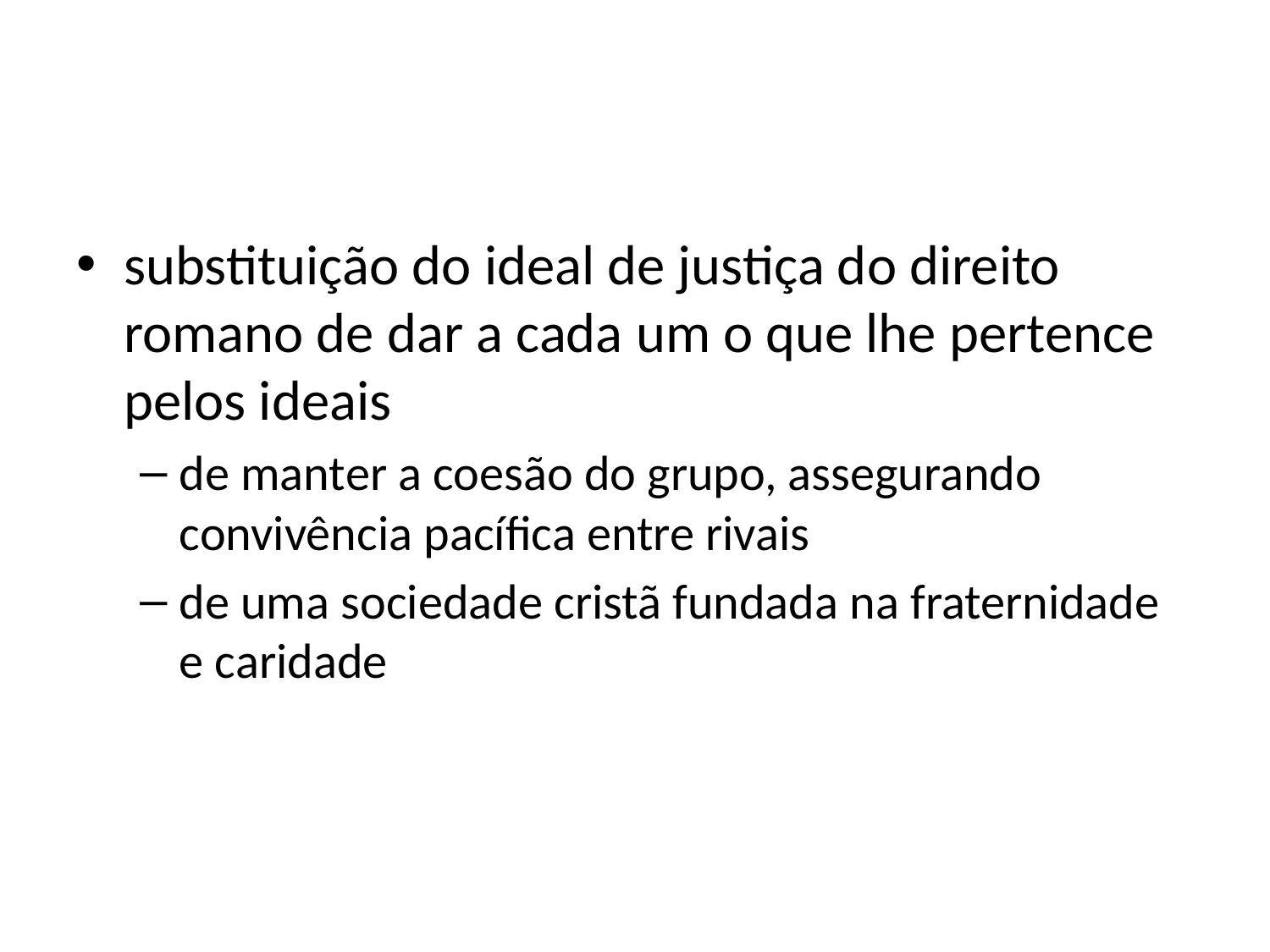

#
substituição do ideal de justiça do direito romano de dar a cada um o que lhe pertence pelos ideais
de manter a coesão do grupo, assegurando convivência pacífica entre rivais
de uma sociedade cristã fundada na fraternidade e caridade